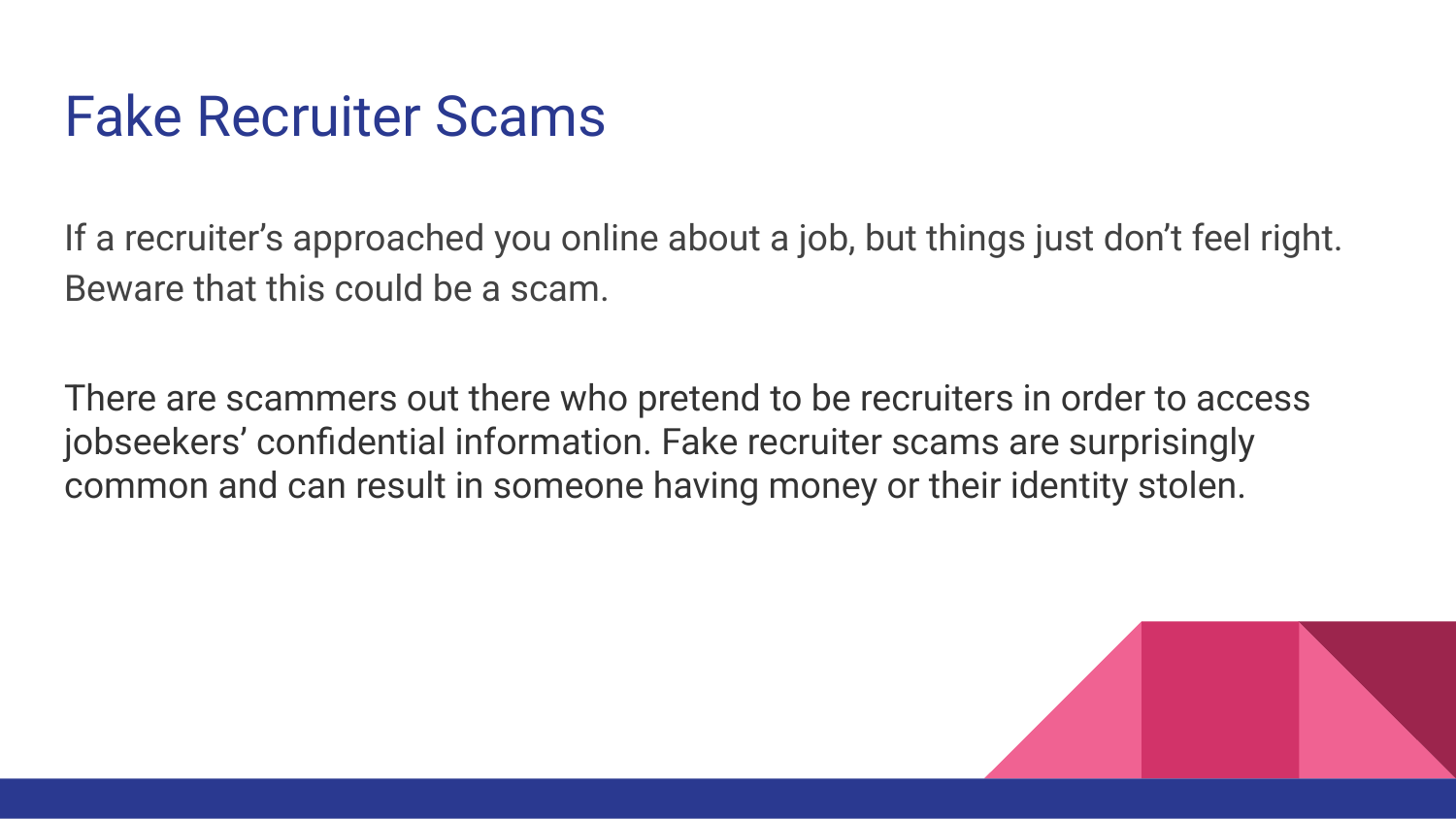

# Fake Recruiter Scams
If a recruiter’s approached you online about a job, but things just don’t feel right. Beware that this could be a scam.
There are scammers out there who pretend to be recruiters in order to access jobseekers’ confidential information. Fake recruiter scams are surprisingly common and can result in someone having money or their identity stolen.